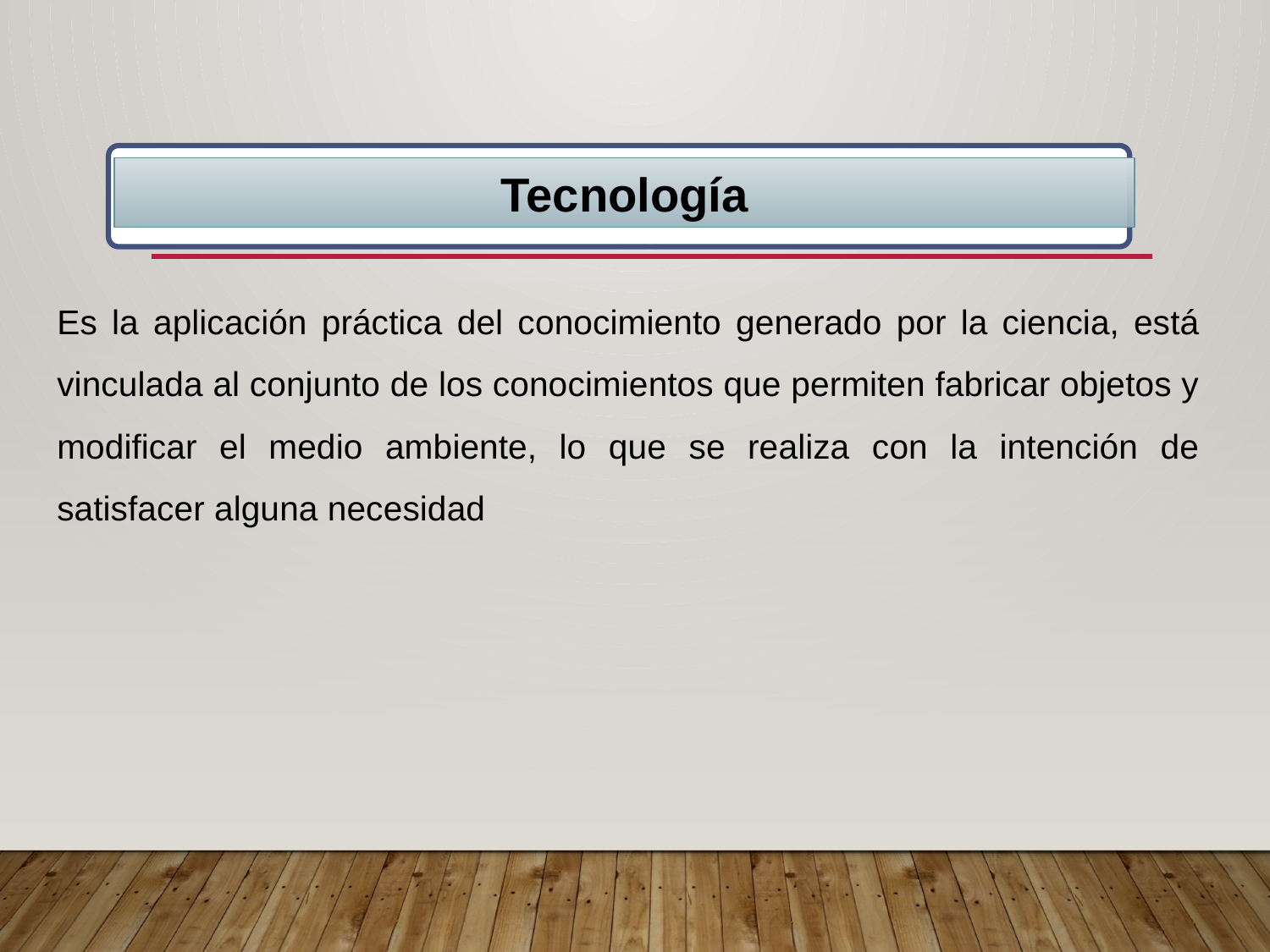

Tecnología
Es la aplicación práctica del conocimiento generado por la ciencia, está vinculada al conjunto de los conocimientos que permiten fabricar objetos y modificar el medio ambiente, lo que se realiza con la intención de satisfacer alguna necesidad